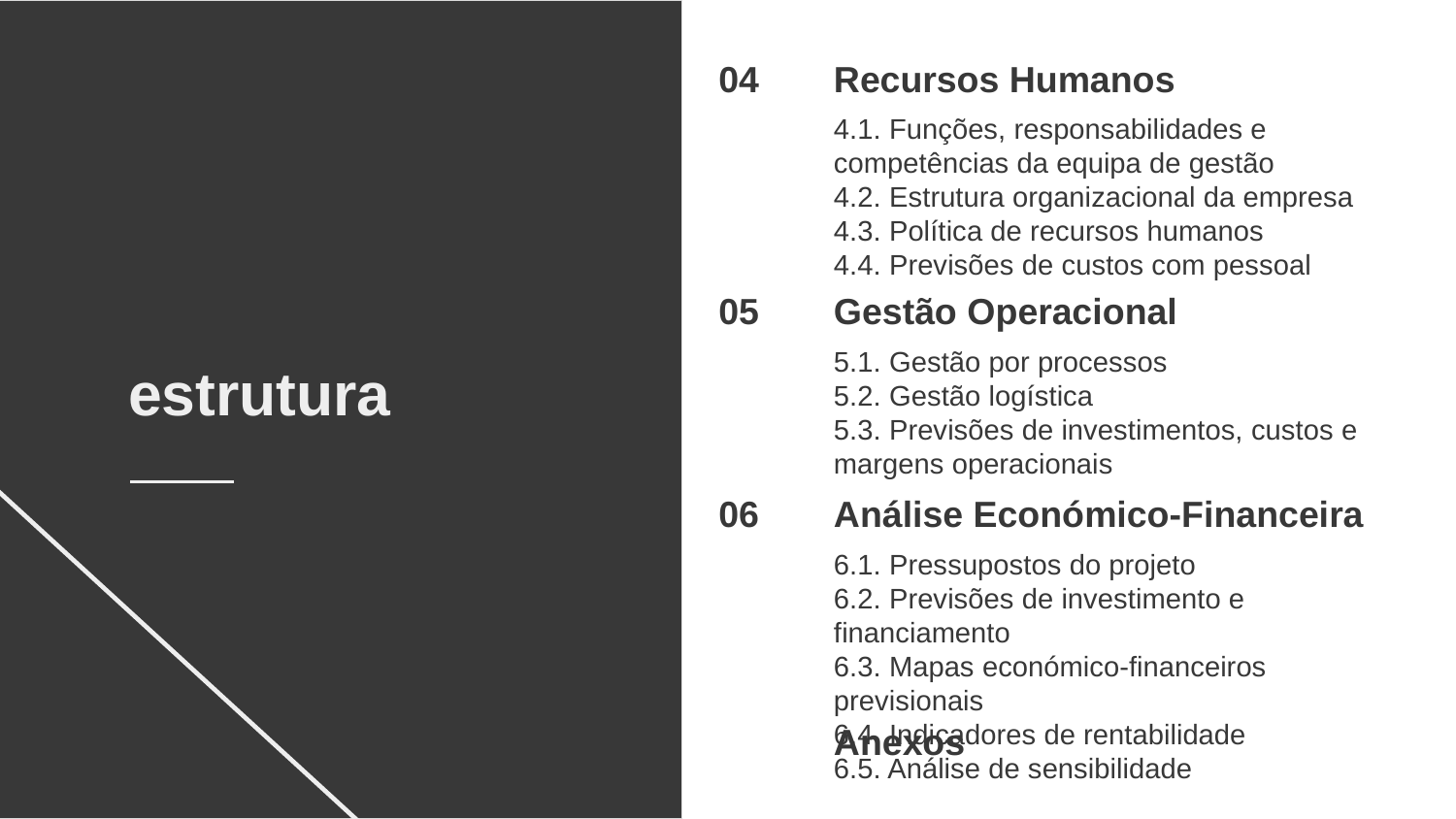

Recursos Humanos
04
4.1. Funções, responsabilidades e competências da equipa de gestão
4.2. Estrutura organizacional da empresa
4.3. Política de recursos humanos
4.4. Previsões de custos com pessoal
# Gestão Operacional
05
5.1. Gestão por processos
5.2. Gestão logística
5.3. Previsões de investimentos, custos e margens operacionais
estrutura
Análise Económico-Financeira
06
6.1. Pressupostos do projeto
6.2. Previsões de investimento e financiamento
6.3. Mapas económico-financeiros previsionais
6.4. Indicadores de rentabilidade
6.5. Análise de sensibilidade

Anexos